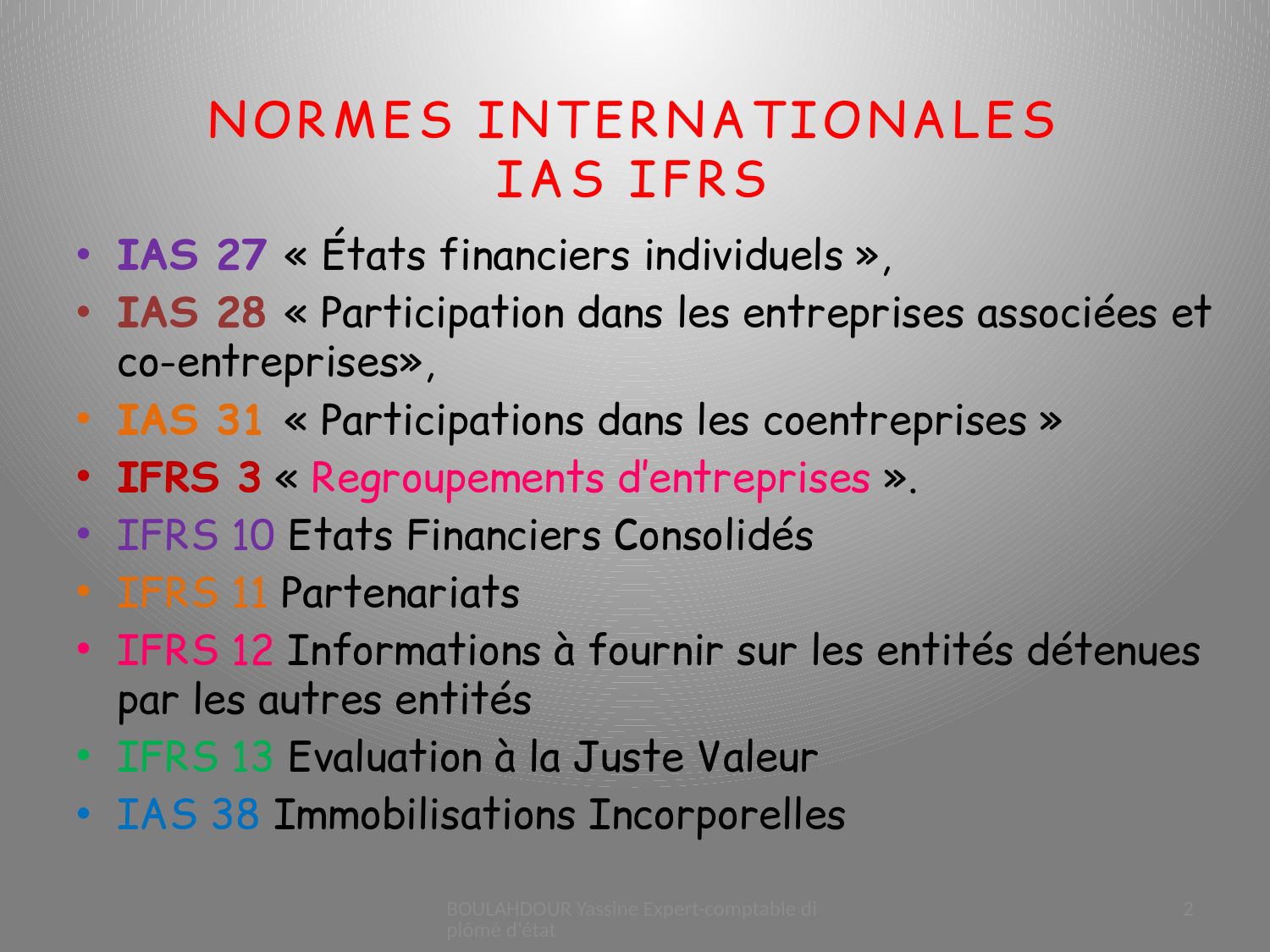

# NORMES INTERNATIONALES IAS IFRS
IAS 27 « États financiers individuels »,
IAS 28 « Participation dans les entreprises associées et co-entreprises»,
IAS 31 « Participations dans les coentreprises »
IFRS 3 « Regroupements d’entreprises ».
IFRS 10 Etats Financiers Consolidés
IFRS 11 Partenariats
IFRS 12 Informations à fournir sur les entités détenues par les autres entités
IFRS 13 Evaluation à la Juste Valeur
IAS 38 Immobilisations Incorporelles

BOULAHDOUR Yassine Expert-comptable diplômé d'état
2